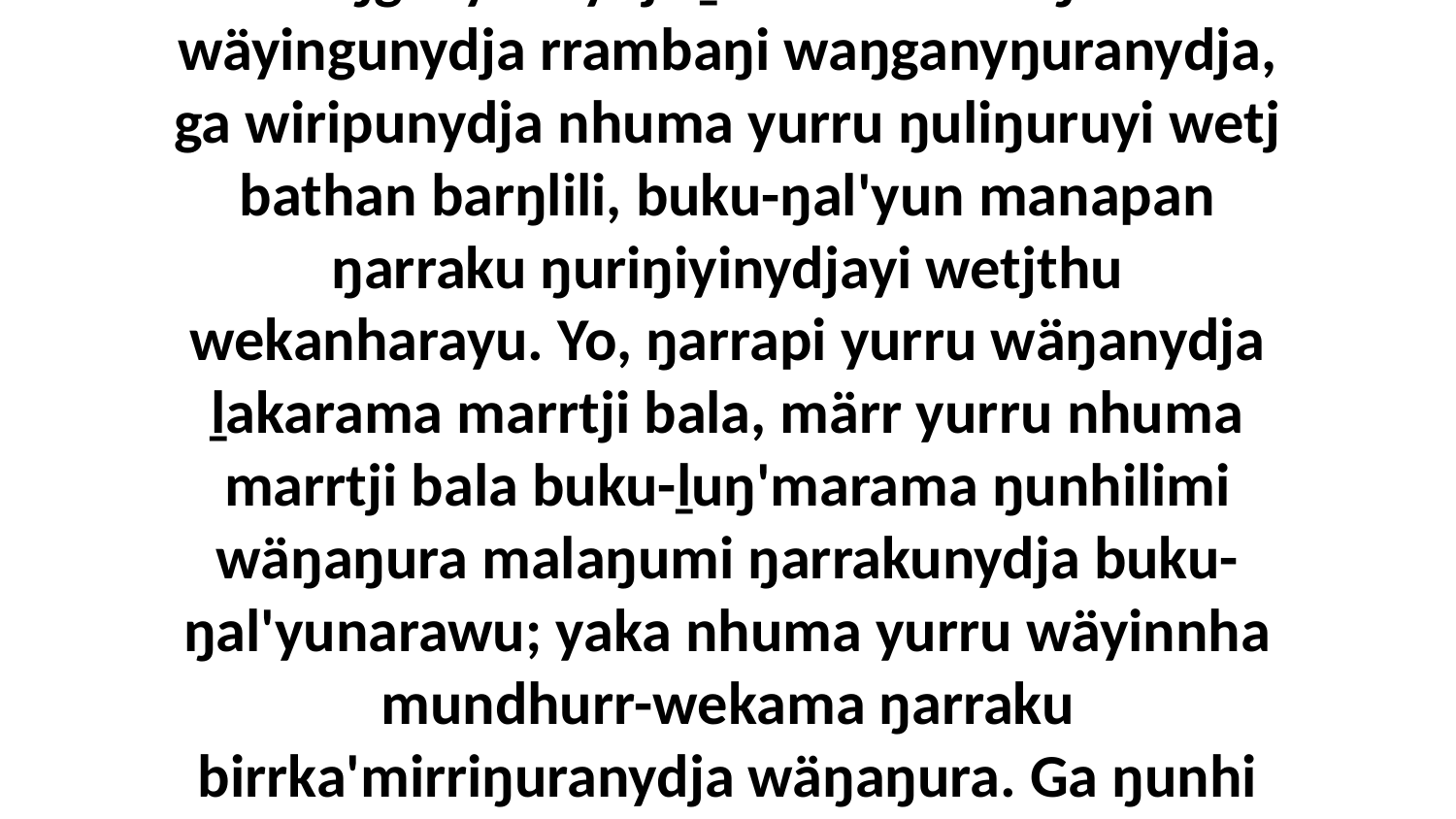

24 Nhuma yurru yana munatha'na ŋal'-ŋalmaramanydja djäma barŋdja, bala batharrana wäyin ŋunhimalayi ŋarrakuway waŋganygu buku-ŋal'yurranydja yana. Ga ŋunhi nhuma yurru waŋgany-manapanmirri waŋganylilinydja ḻukanharawu ŋuriki wäyingunydja rrambaŋi waŋganyŋuranydja, ga wiripunydja nhuma yurru ŋuliŋuruyi wetj bathan barŋlili, buku-ŋal'yun manapan ŋarraku ŋuriŋiyinydjayi wetjthu wekanharayu. Yo, ŋarrapi yurru wäŋanydja ḻakarama marrtji bala, märr yurru nhuma marrtji bala buku-ḻuŋ'marama ŋunhilimi wäŋaŋura malaŋumi ŋarrakunydja buku-ŋal'yunarawu; yaka nhuma yurru wäyinnha mundhurr-wekama ŋarraku birrka'mirriŋuranydja wäŋaŋura. Ga ŋunhi nhuma yurru waŋgany-manapanmirri ŋunhiliyi dharrpalŋuranydja wäŋaŋura buku-ŋal'yunarawu ŋarrakunydja, ŋarranydja yurru nhumalanha withiyanna ŋunhimalayinydja, bala goŋmirriyamana ŋarra yurru nhumalanha.